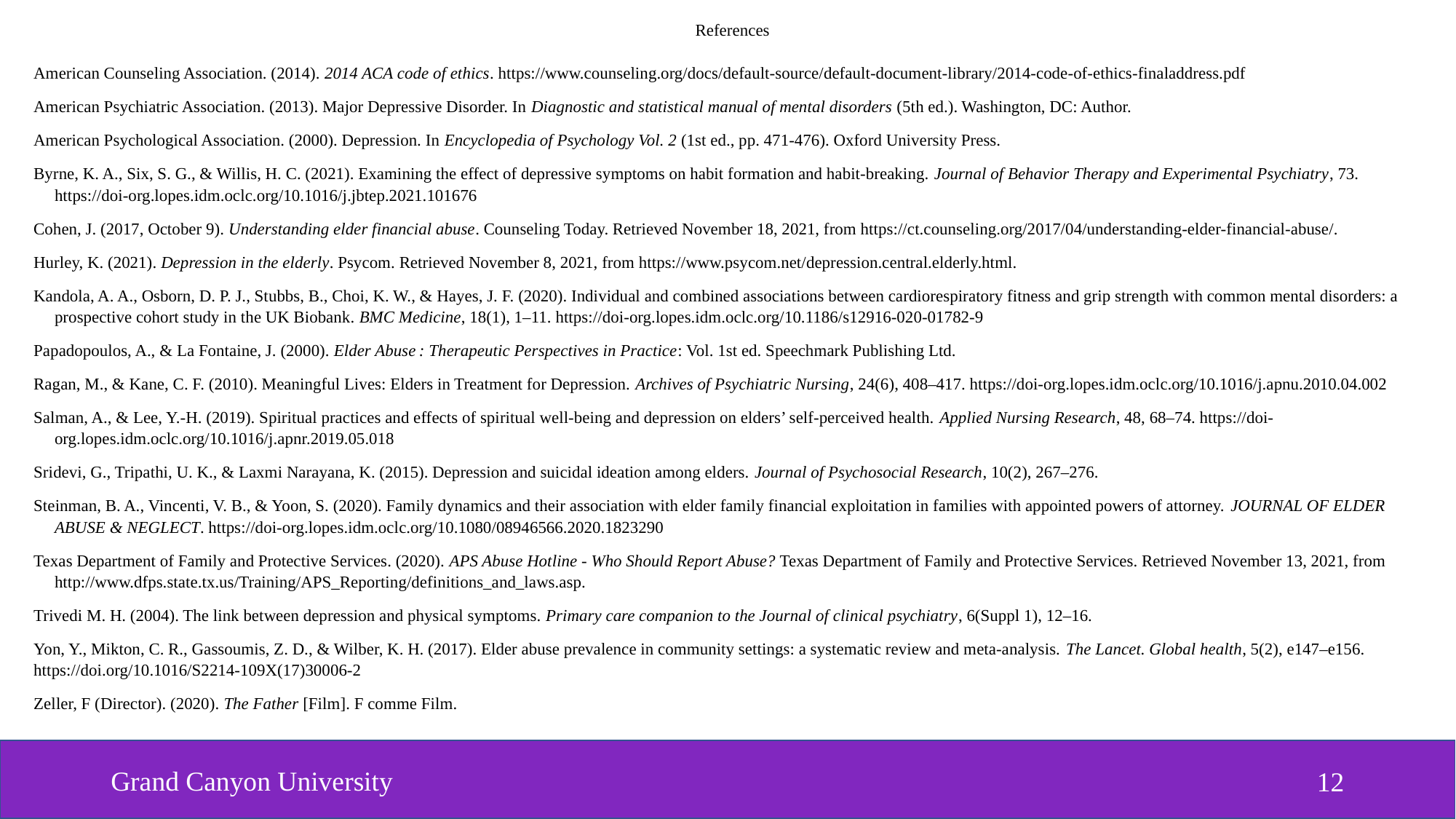

References

American Counseling Association. (2014). 2014 ACA code of ethics. https://www.counseling.org/docs/default-source/default-document-library/2014-code-of-ethics-finaladdress.pdf
American Psychiatric Association. (2013). Major Depressive Disorder. In Diagnostic and statistical manual of mental disorders (5th ed.). Washington, DC: Author.
American Psychological Association. (2000). Depression. In Encyclopedia of Psychology Vol. 2 (1st ed., pp. 471-476). Oxford University Press.
Byrne, K. A., Six, S. G., & Willis, H. C. (2021). Examining the effect of depressive symptoms on habit formation and habit-breaking. Journal of Behavior Therapy and Experimental Psychiatry, 73. https://doi-org.lopes.idm.oclc.org/10.1016/j.jbtep.2021.101676
Cohen, J. (2017, October 9). Understanding elder financial abuse. Counseling Today. Retrieved November 18, 2021, from https://ct.counseling.org/2017/04/understanding-elder-financial-abuse/.
Hurley, K. (2021). Depression in the elderly. Psycom. Retrieved November 8, 2021, from https://www.psycom.net/depression.central.elderly.html.
Kandola, A. A., Osborn, D. P. J., Stubbs, B., Choi, K. W., & Hayes, J. F. (2020). Individual and combined associations between cardiorespiratory fitness and grip strength with common mental disorders: a prospective cohort study in the UK Biobank. BMC Medicine, 18(1), 1–11. https://doi-org.lopes.idm.oclc.org/10.1186/s12916-020-01782-9
Papadopoulos, A., & La Fontaine, J. (2000). Elder Abuse : Therapeutic Perspectives in Practice: Vol. 1st ed. Speechmark Publishing Ltd.
Ragan, M., & Kane, C. F. (2010). Meaningful Lives: Elders in Treatment for Depression. Archives of Psychiatric Nursing, 24(6), 408–417. https://doi-org.lopes.idm.oclc.org/10.1016/j.apnu.2010.04.002
Salman, A., & Lee, Y.-H. (2019). Spiritual practices and effects of spiritual well-being and depression on elders’ self-perceived health. Applied Nursing Research, 48, 68–74. https://doi-org.lopes.idm.oclc.org/10.1016/j.apnr.2019.05.018
Sridevi, G., Tripathi, U. K., & Laxmi Narayana, K. (2015). Depression and suicidal ideation among elders. Journal of Psychosocial Research, 10(2), 267–276.
Steinman, B. A., Vincenti, V. B., & Yoon, S. (2020). Family dynamics and their association with elder family financial exploitation in families with appointed powers of attorney. JOURNAL OF ELDER ABUSE & NEGLECT. https://doi-org.lopes.idm.oclc.org/10.1080/08946566.2020.1823290
Texas Department of Family and Protective Services. (2020). APS Abuse Hotline - Who Should Report Abuse? Texas Department of Family and Protective Services. Retrieved November 13, 2021, from http://www.dfps.state.tx.us/Training/APS_Reporting/definitions_and_laws.asp.
Trivedi M. H. (2004). The link between depression and physical symptoms. Primary care companion to the Journal of clinical psychiatry, 6(Suppl 1), 12–16.
Yon, Y., Mikton, C. R., Gassoumis, Z. D., & Wilber, K. H. (2017). Elder abuse prevalence in community settings: a systematic review and meta-analysis. The Lancet. Global health, 5(2), e147–e156. https://doi.org/10.1016/S2214-109X(17)30006-2
Zeller, F (Director). (2020). The Father [Film]. F comme Film.

Grand Canyon University
12
12